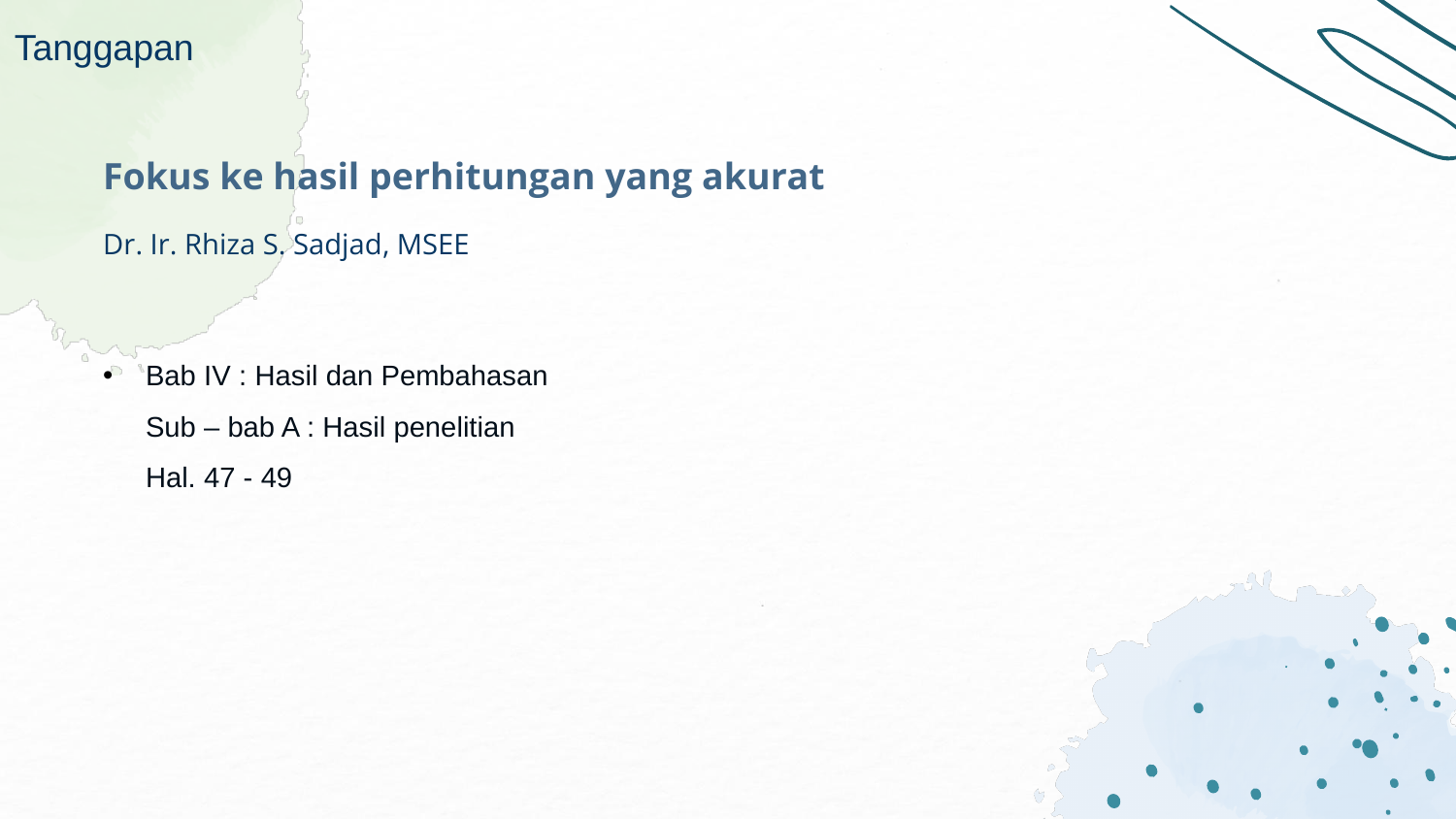

Tanggapan
Fokus ke hasil perhitungan yang akurat
Dr. Ir. Rhiza S. Sadjad, MSEE
Bab IV : Hasil dan Pembahasan
Sub – bab A : Hasil penelitian
Hal. 47 - 49